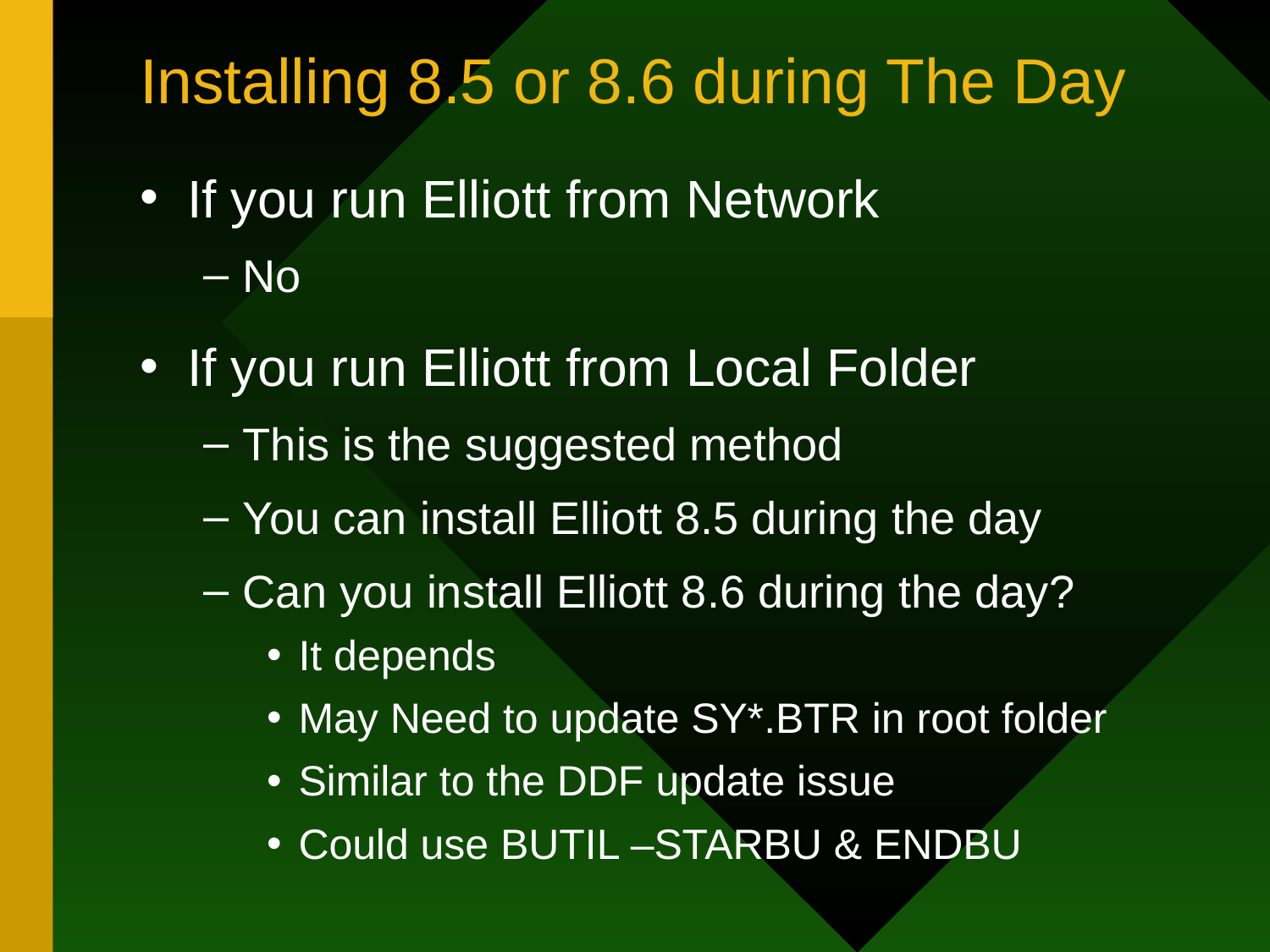

# Installing 8.5 or 8.6 during The Day
If you run Elliott from Network
No
If you run Elliott from Local Folder
This is the suggested method
You can install Elliott 8.5 during the day
Can you install Elliott 8.6 during the day?
It depends
May Need to update SY*.BTR in root folder
Similar to the DDF update issue
Could use BUTIL –STARBU & ENDBU